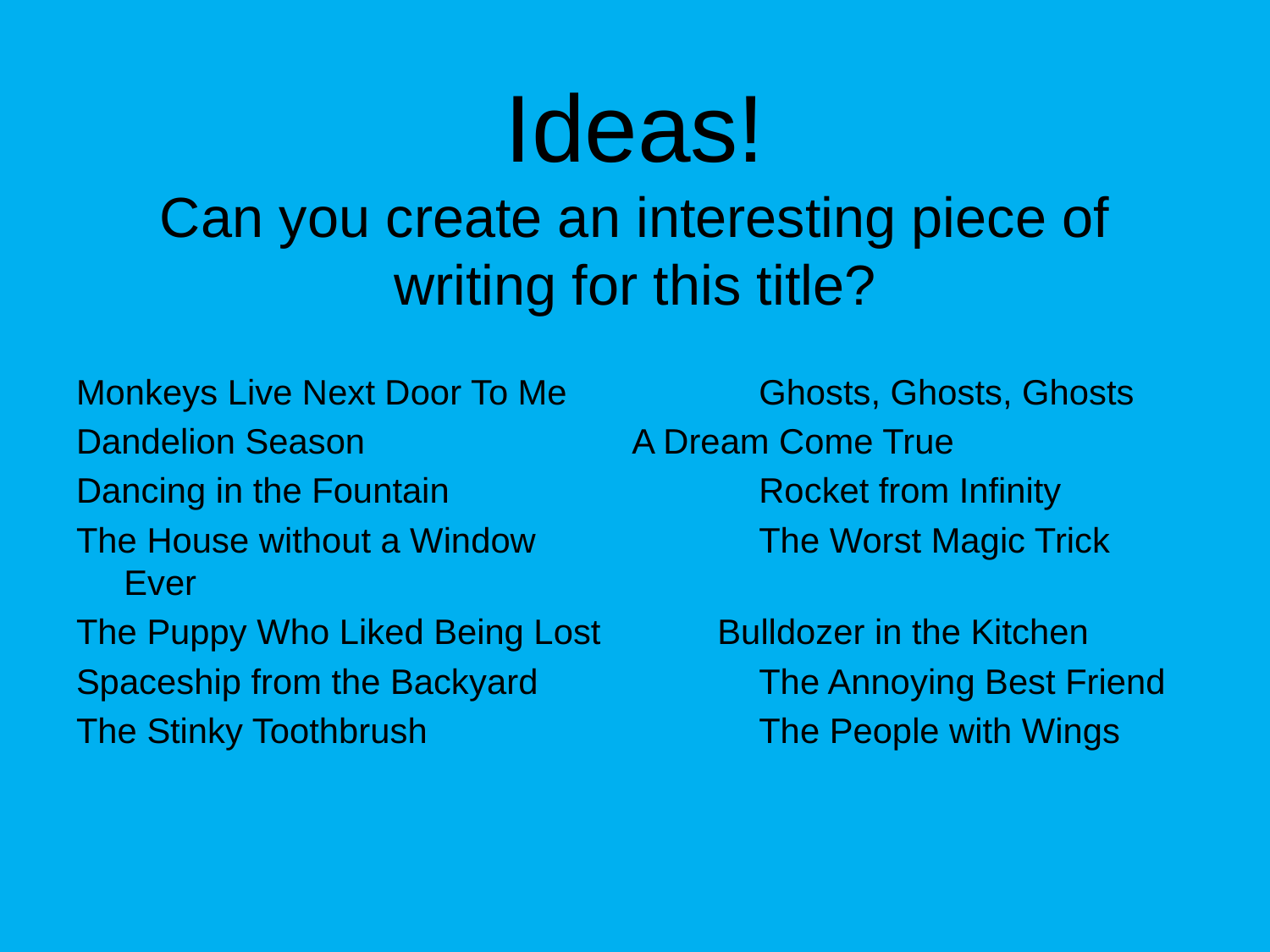

# Ideas! Can you create an interesting piece of writing for this title?

Monkeys Live Next Door To Me	     	Ghosts, Ghosts, Ghosts
Dandelion Season			A Dream Come True
Dancing in the Fountain			Rocket from Infinity
The House without a Window		The Worst Magic Trick Ever
The Puppy Who Liked Being Lost            Bulldozer in the Kitchen
Spaceship from the Backyard		The Annoying Best Friend
The Stinky Toothbrush			The People with Wings